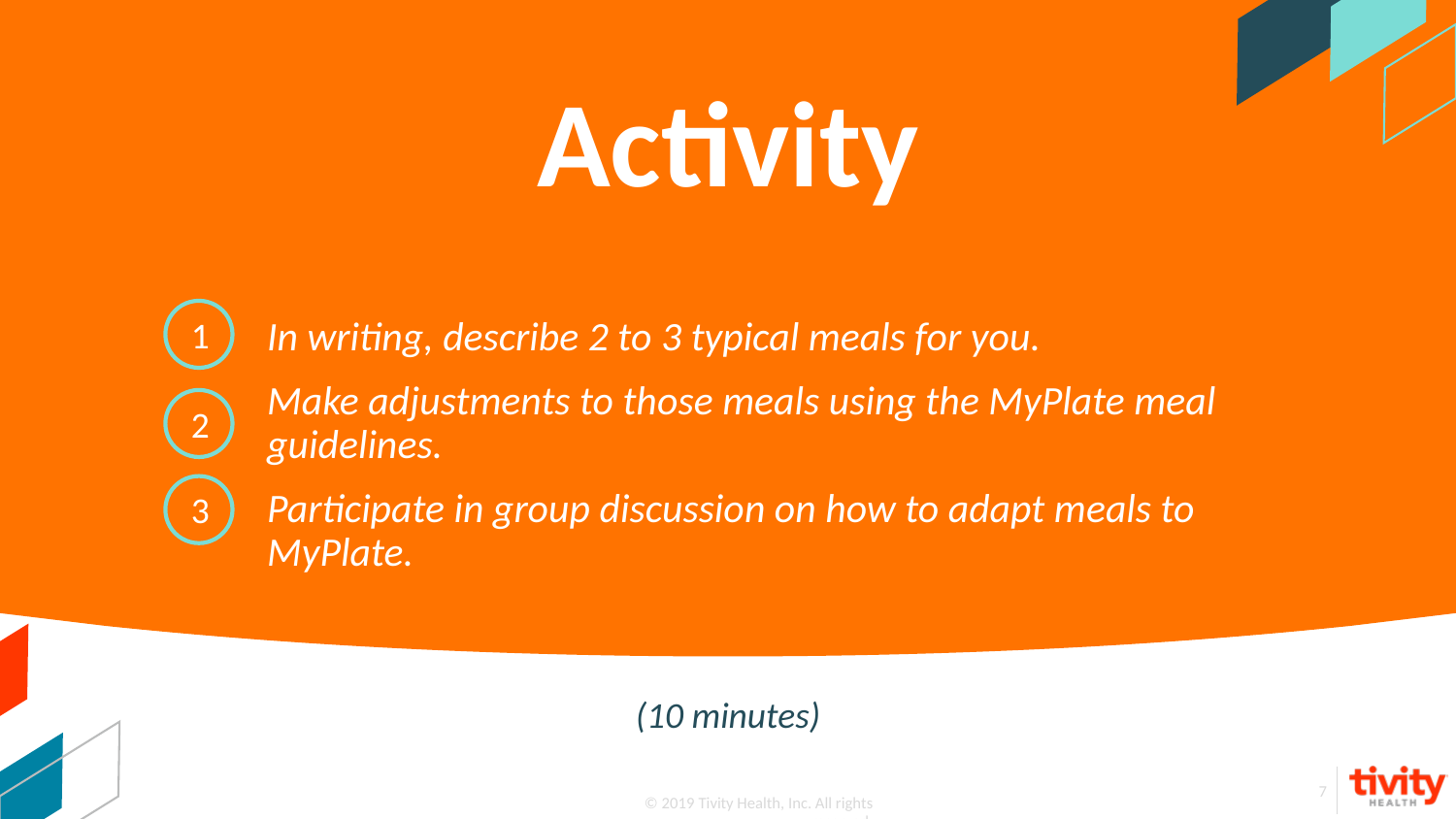

# Activity

1
In writing, describe 2 to 3 typical meals for you.
Make adjustments to those meals using the MyPlate meal guidelines.
Participate in group discussion on how to adapt meals to MyPlate.

2

3
(10 minutes)